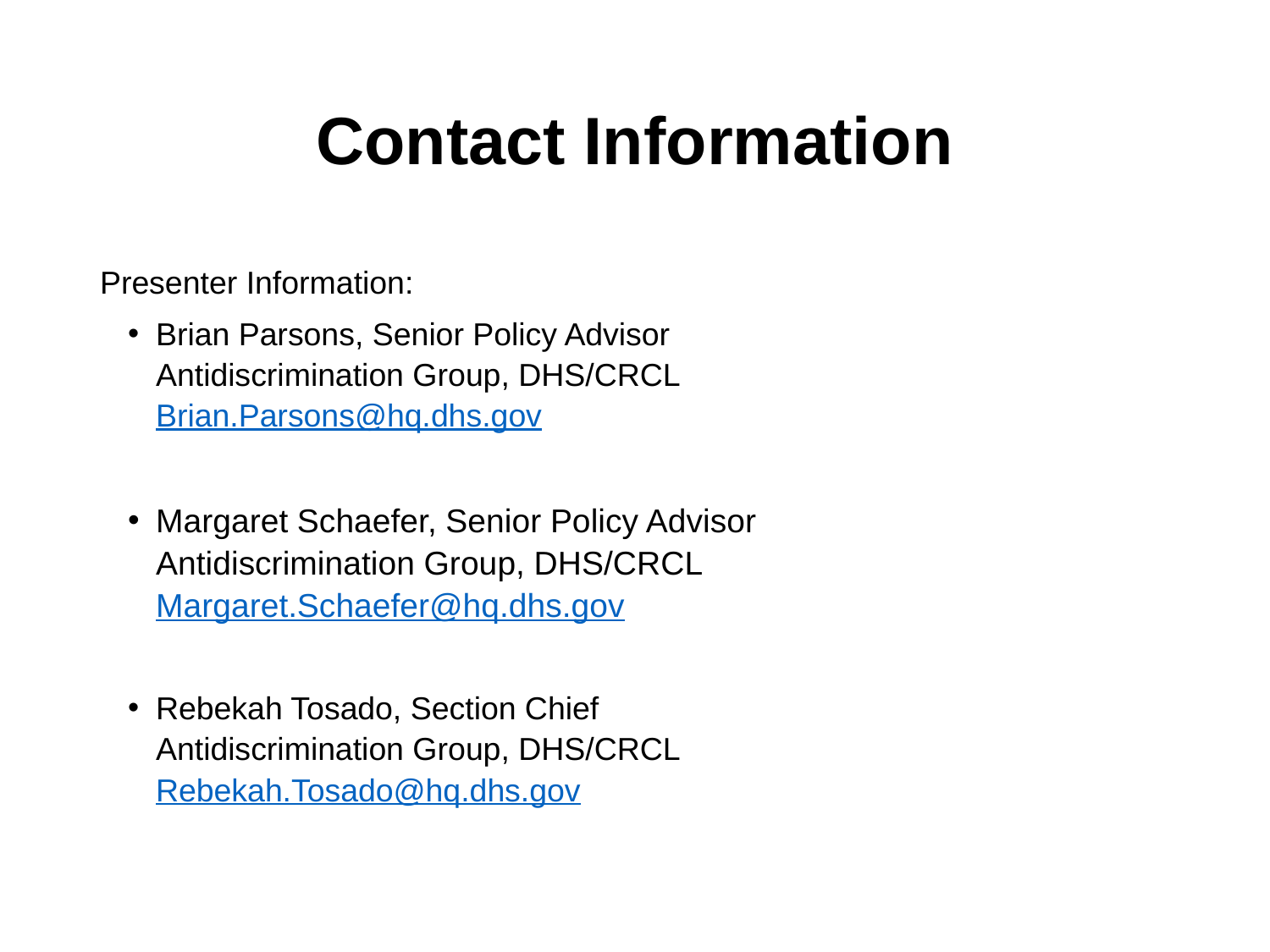

# Contact Information
Presenter Information:
Brian Parsons, Senior Policy Advisor
Antidiscrimination Group, DHS/CRCL
Brian.Parsons@hq.dhs.gov

Margaret Schaefer, Senior Policy Advisor                      Antidiscrimination Group, DHS/CRCL         Margaret.Schaefer@hq.dhs.gov

Rebekah Tosado, Section Chief
Antidiscrimination Group, DHS/CRCL
Rebekah.Tosado@hq.dhs.gov